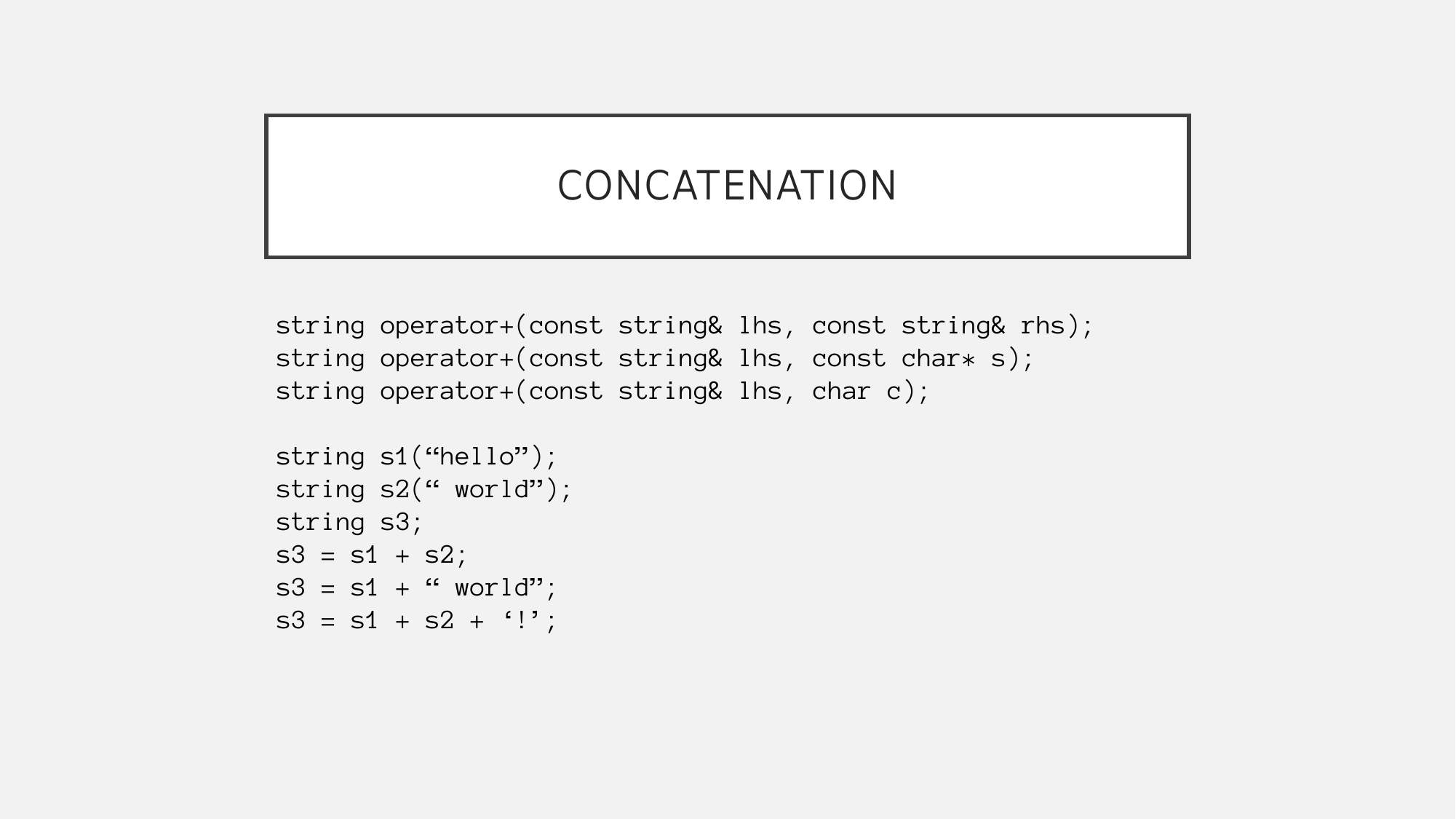

# Concatenation
string operator+(const string& lhs, const string& rhs);
string operator+(const string& lhs, const char* s);
string operator+(const string& lhs, char c);

string s1(“hello”);
string s2(“ world”);
string s3;
s3 = s1 + s2;
s3 = s1 + “ world”;
s3 = s1 + s2 + ‘!’;